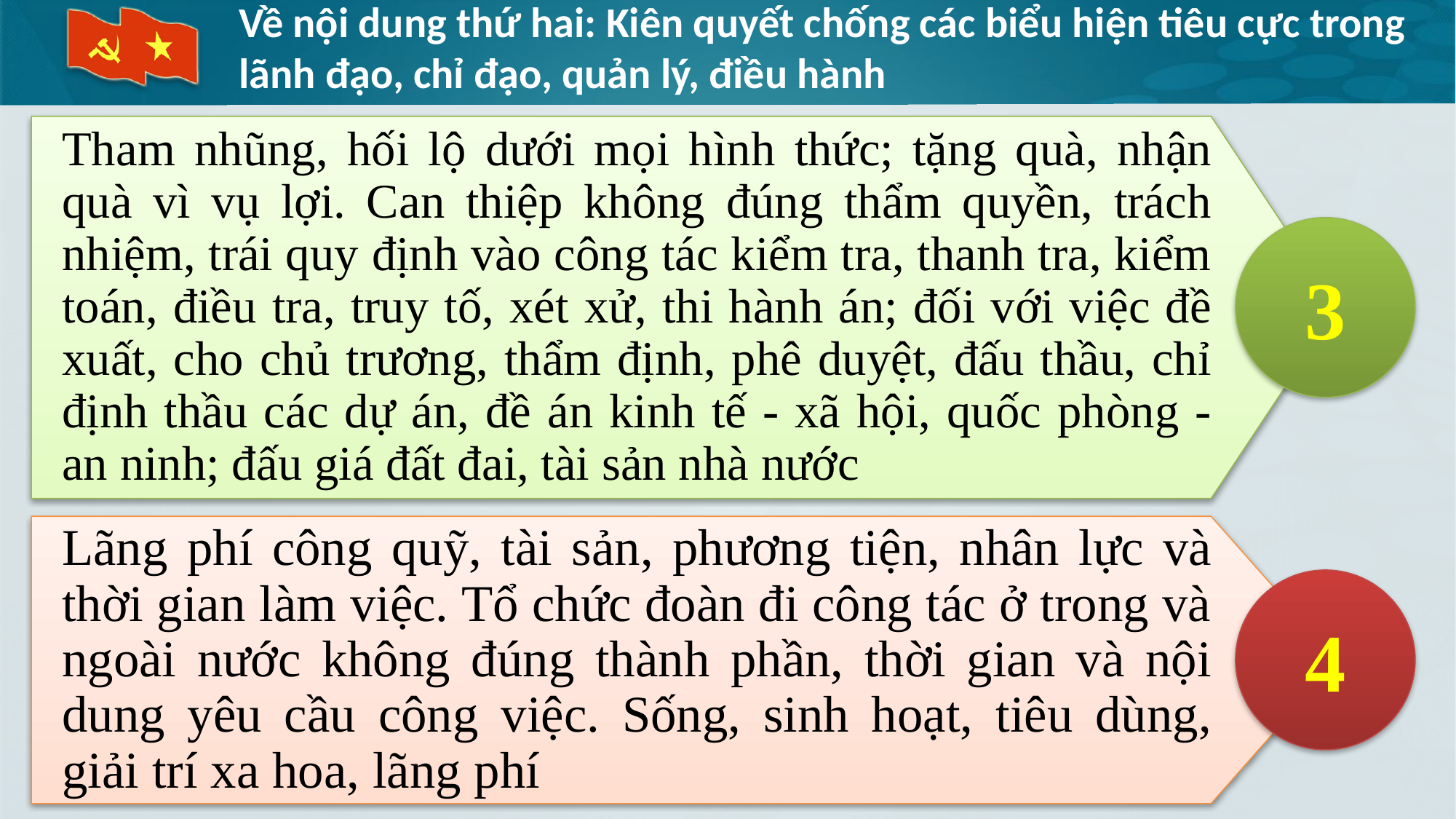

# Về nội dung thứ hai: Kiên quyết chống các biểu hiện tiêu cực trong lãnh đạo, chỉ đạo, quản lý, điều hành
Tham nhũng, hối lộ dưới mọi hình thức; tặng quà, nhận quà vì vụ lợi. Can thiệp không đúng thẩm quyền, trách nhiệm, trái quy định vào công tác kiểm tra, thanh tra, kiểm toán, điều tra, truy tố, xét xử, thi hành án; đối với việc đề xuất, cho chủ trương, thẩm định, phê duyệt, đấu thầu, chỉ định thầu các dự án, đề án kinh tế - xã hội, quốc phòng - an ninh; đấu giá đất đai, tài sản nhà nước

3
Lãng phí công quỹ, tài sản, phương tiện, nhân lực và thời gian làm việc. Tổ chức đoàn đi công tác ở trong và ngoài nước không đúng thành phần, thời gian và nội dung yêu cầu công việc. Sống, sinh hoạt, tiêu dùng, giải trí xa hoa, lãng phí

4